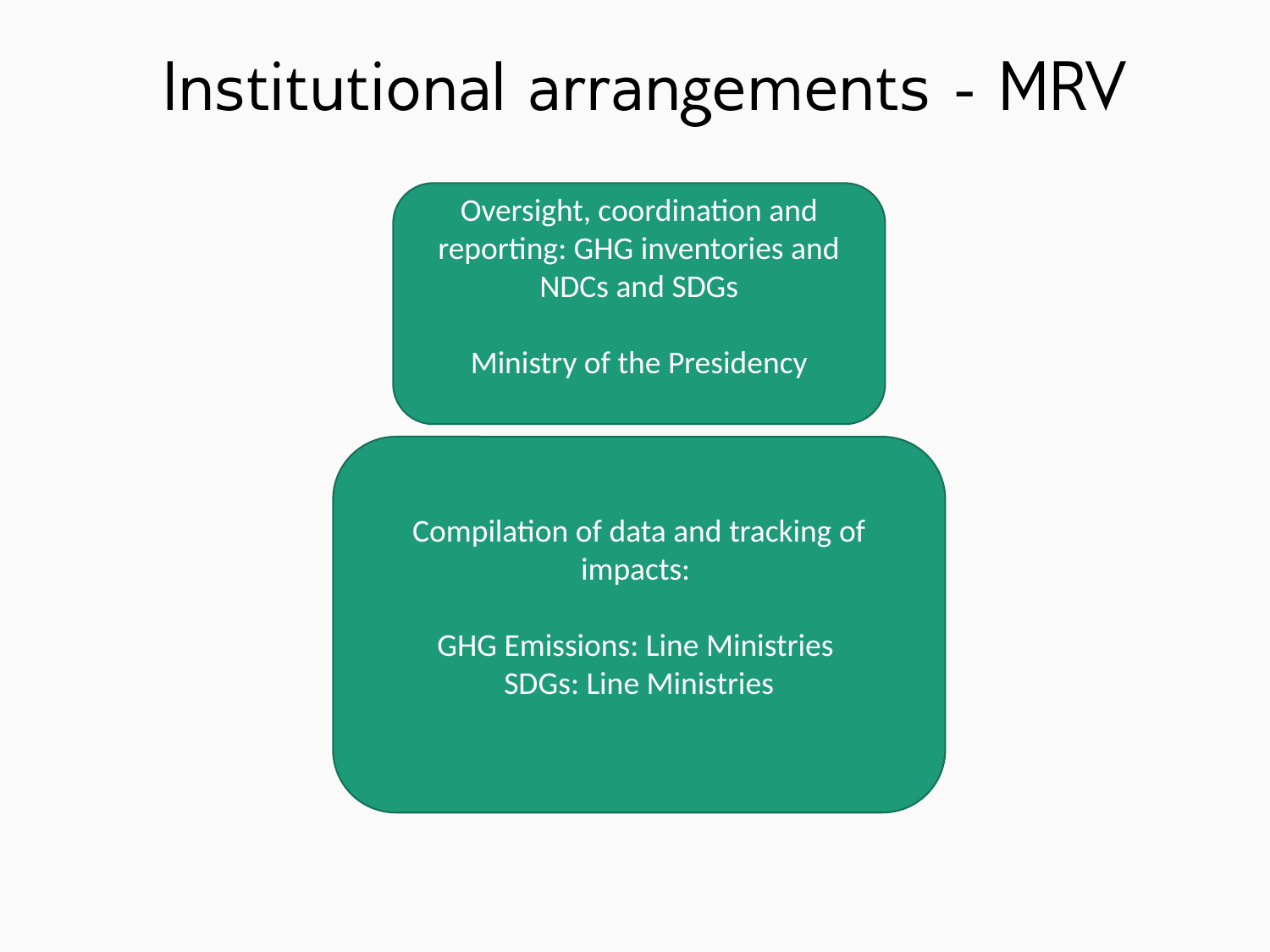

# Institutional arrangements - MRV

Oversight, coordination and reporting: GHG inventories and NDCs and SDGs

Ministry of the Presidency

Compilation of data and tracking of impacts:
GHG Emissions: Line Ministries
SDGs: Line Ministries